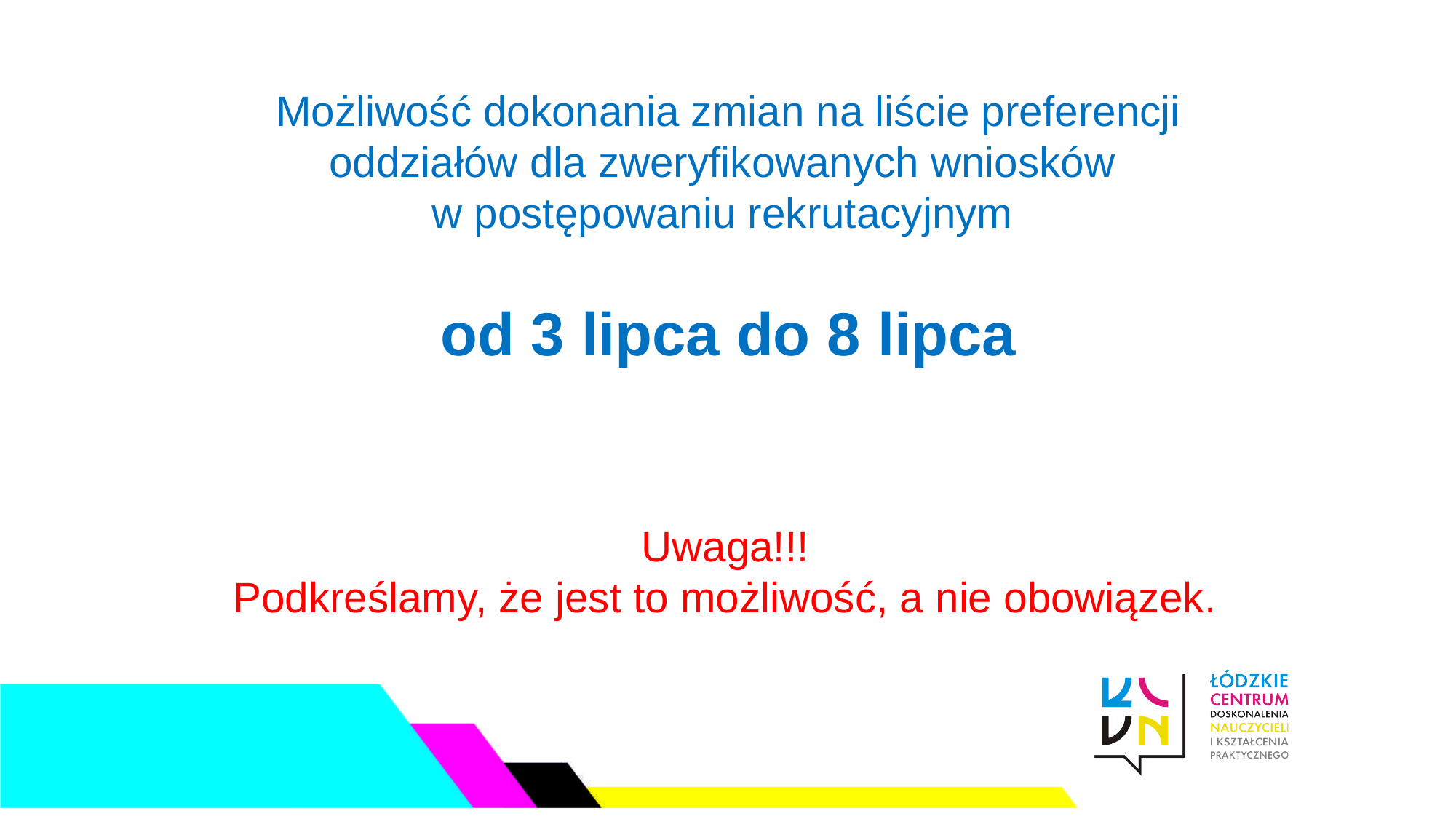

Możliwość dokonania zmian na liście preferencji oddziałów dla zweryfikowanych wniosków
w postępowaniu rekrutacyjnym

od 3 lipca do 8 lipca

Uwaga!!!
Podkreślamy, że jest to możliwość, a nie obowiązek.